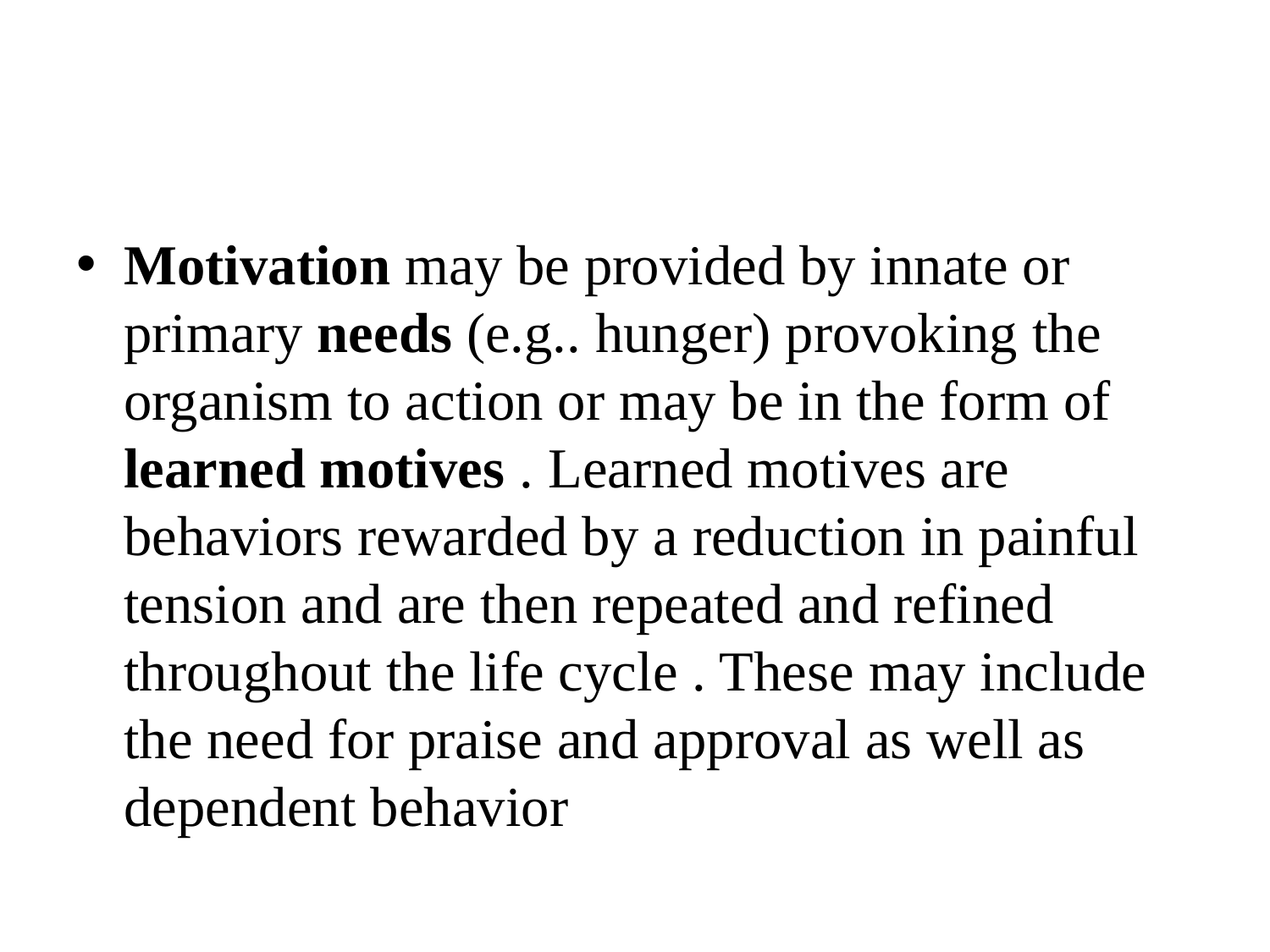

#
Motivation may be provided by innate or primary needs (e.g.. hunger) provoking the organism to action or may be in the form of  learned motives . Learned motives are behaviors rewarded by a reduction in painful tension and are then repeated and refined throughout the life cycle . These may include the need for praise and approval as well as dependent behavior